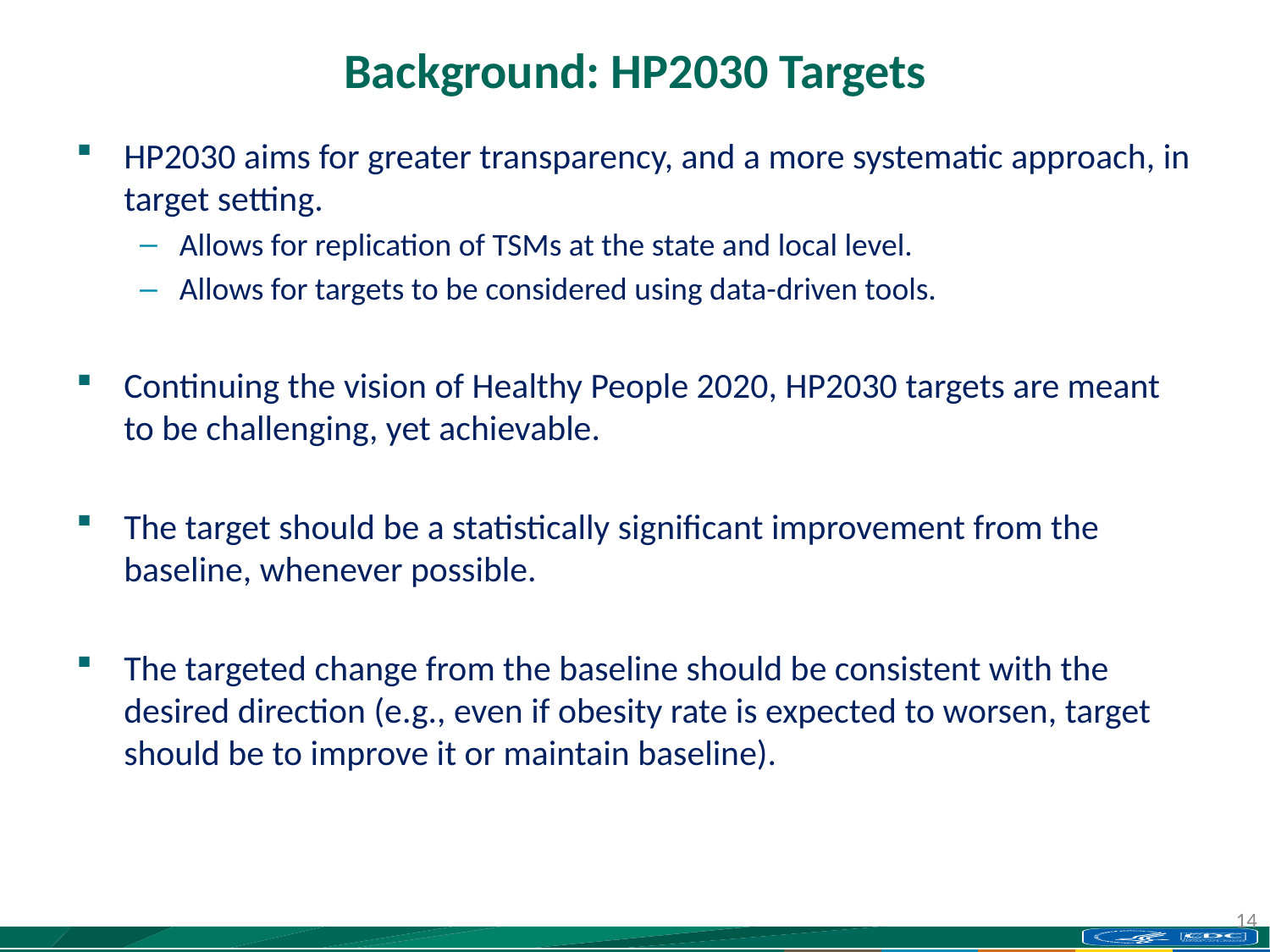

# Background: HP2030 Targets
HP2030 aims for greater transparency, and a more systematic approach, in target setting.
Allows for replication of TSMs at the state and local level.
Allows for targets to be considered using data-driven tools.

Continuing the vision of Healthy People 2020, HP2030 targets are meant to be challenging, yet achievable.

The target should be a statistically significant improvement from the baseline, whenever possible.

The targeted change from the baseline should be consistent with the desired direction (e.g., even if obesity rate is expected to worsen, target should be to improve it or maintain baseline).
14